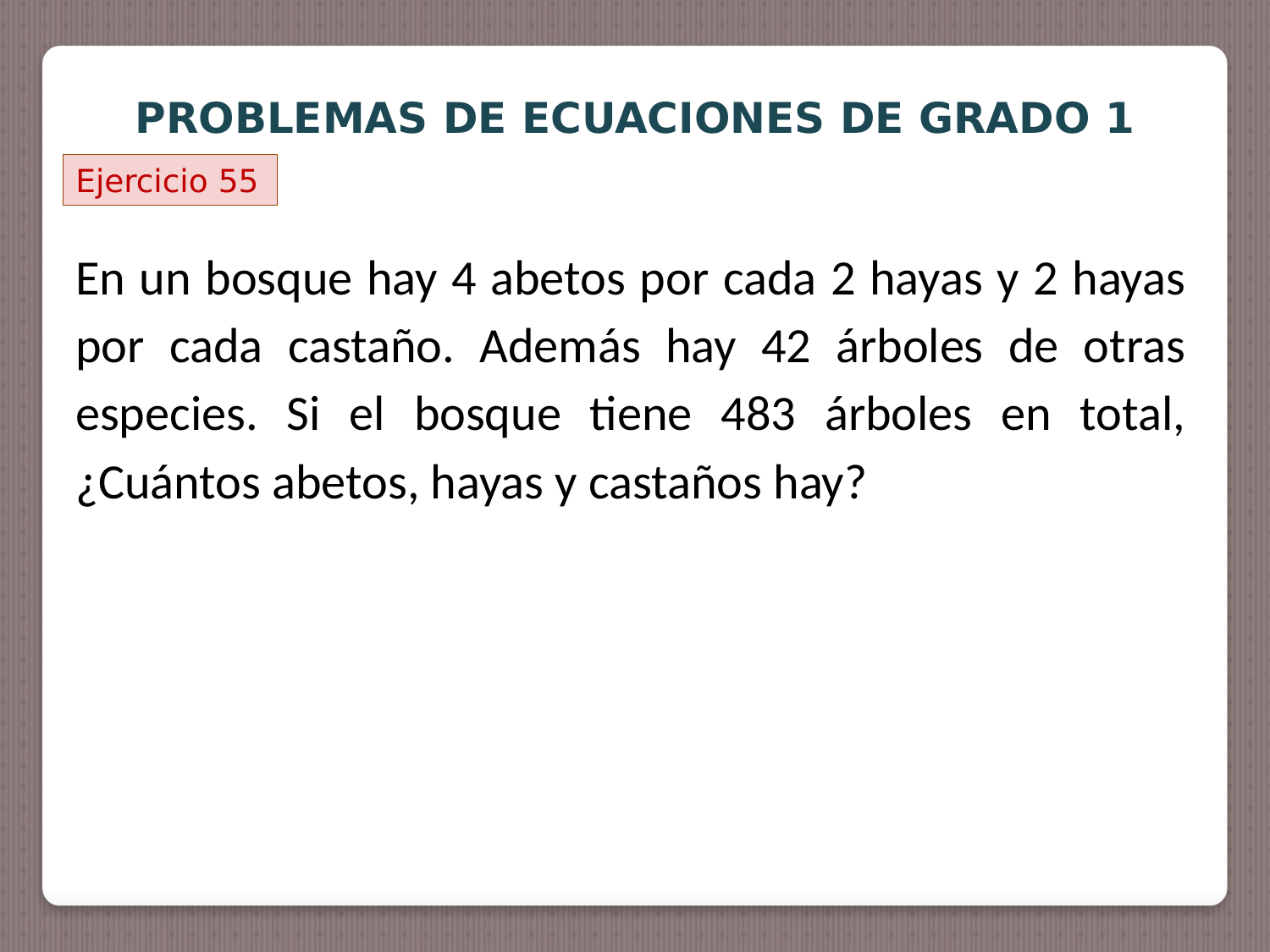

PROBLEMAS DE ECUACIONES DE GRADO 1
Ejercicio 55
En un bosque hay 4 abetos por cada 2 hayas y 2 hayas por cada castaño. Además hay 42 árboles de otras especies. Si el bosque tiene 483 árboles en total, ¿Cuántos abetos, hayas y castaños hay?